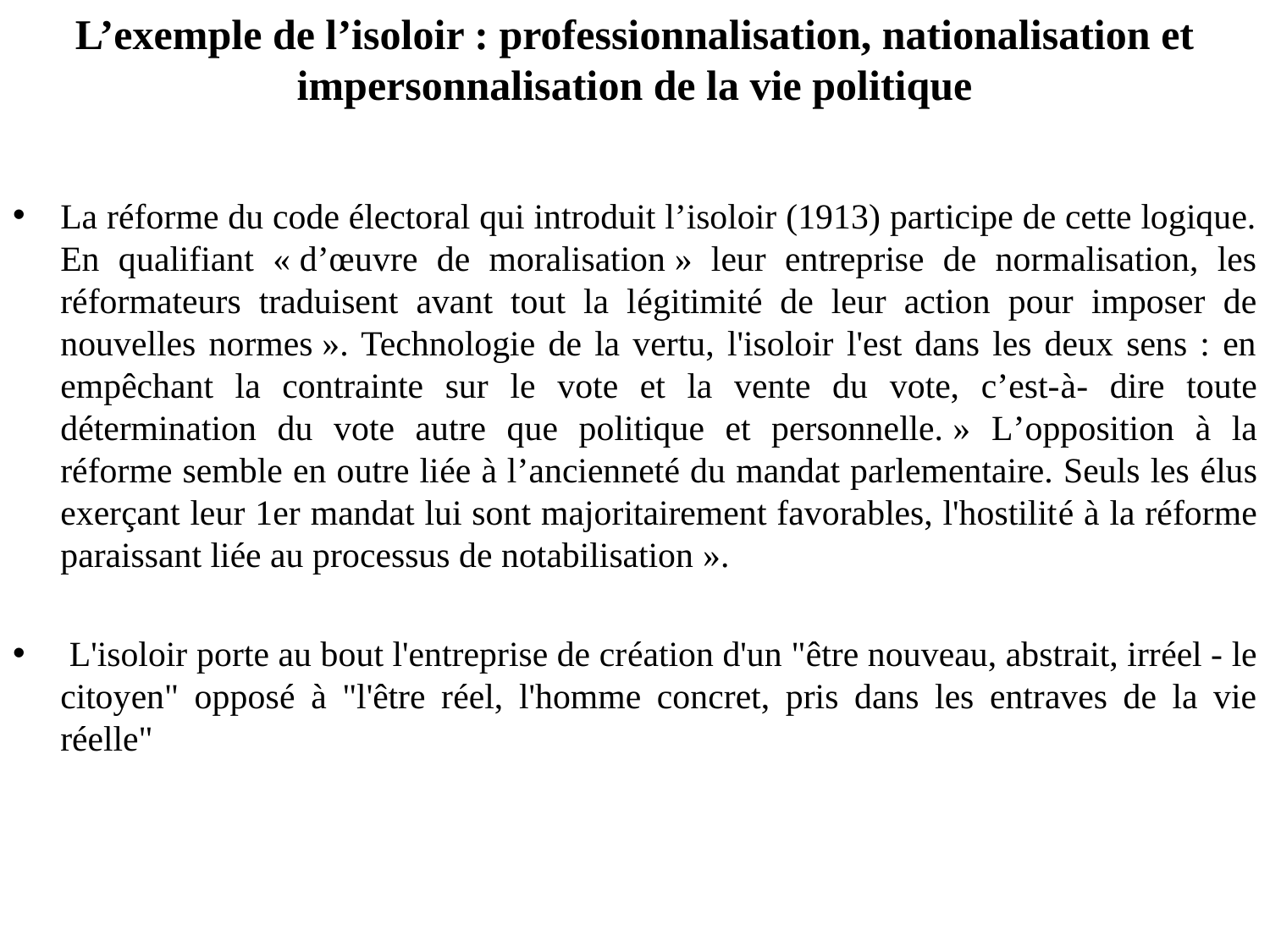

# L’exemple de l’isoloir : professionnalisation, nationalisation et impersonnalisation de la vie politique

La réforme du code électoral qui introduit l’isoloir (1913) participe de cette logique. En qualifiant « d’œuvre de moralisation » leur entreprise de normalisation, les réformateurs traduisent avant tout la légitimité de leur action pour imposer de nouvelles normes ». Technologie de la vertu, l'isoloir l'est dans les deux sens : en empêchant la contrainte sur le vote et la vente du vote, c’est-à- dire toute détermination du vote autre que politique et personnelle. » L’opposition à la réforme semble en outre liée à l’ancienneté du mandat parlementaire. Seuls les élus exerçant leur 1er mandat lui sont majoritairement favorables, l'hostilité à la réforme paraissant liée au processus de notabilisation ».

 L'isoloir porte au bout l'entreprise de création d'un "être nouveau, abstrait, irréel - le citoyen" opposé à "l'être réel, l'homme concret, pris dans les entraves de la vie réelle"